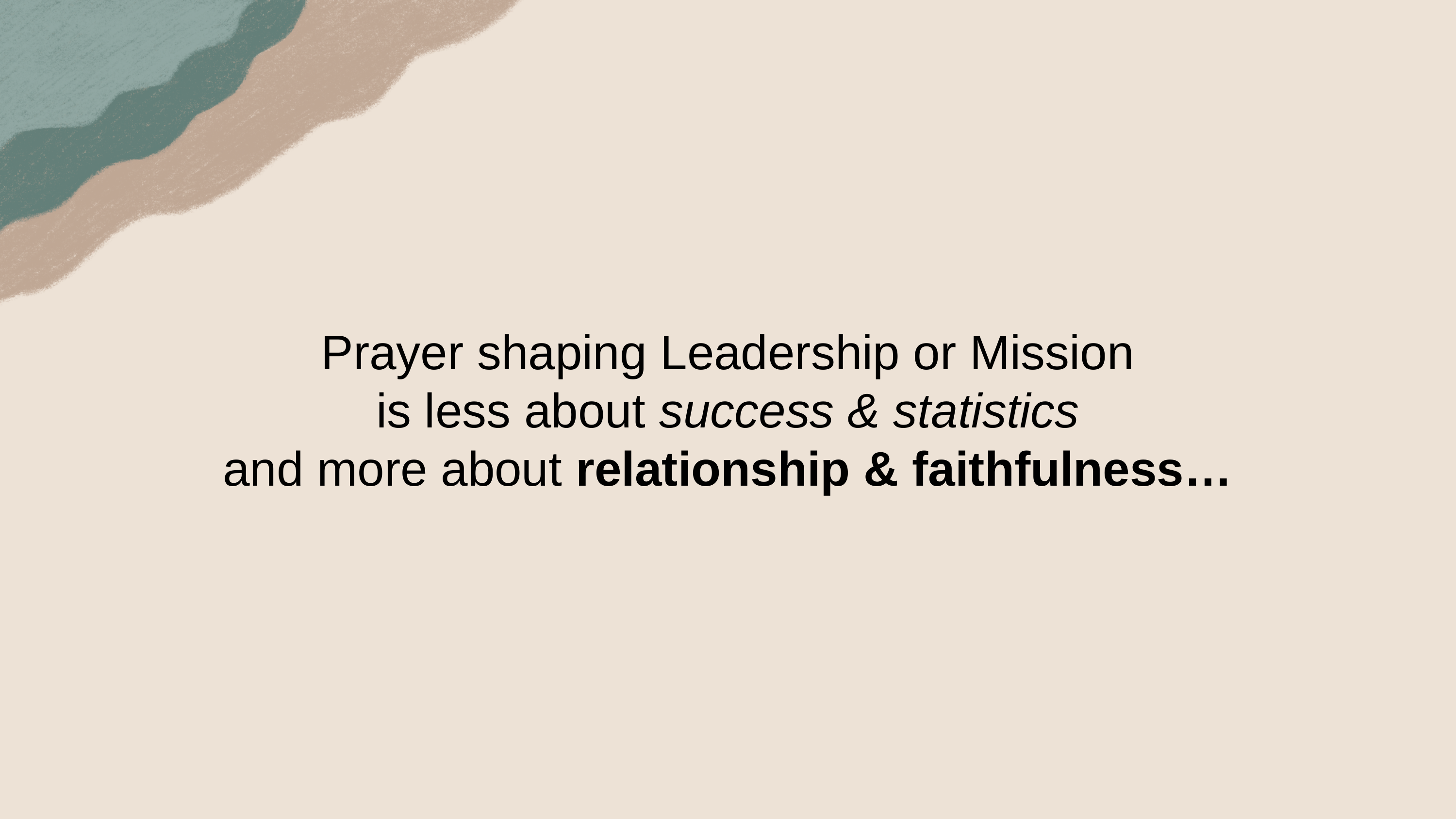

Prayer shaping Leadership or Mission
is less about success & statistics
and more about relationship & faithfulness…